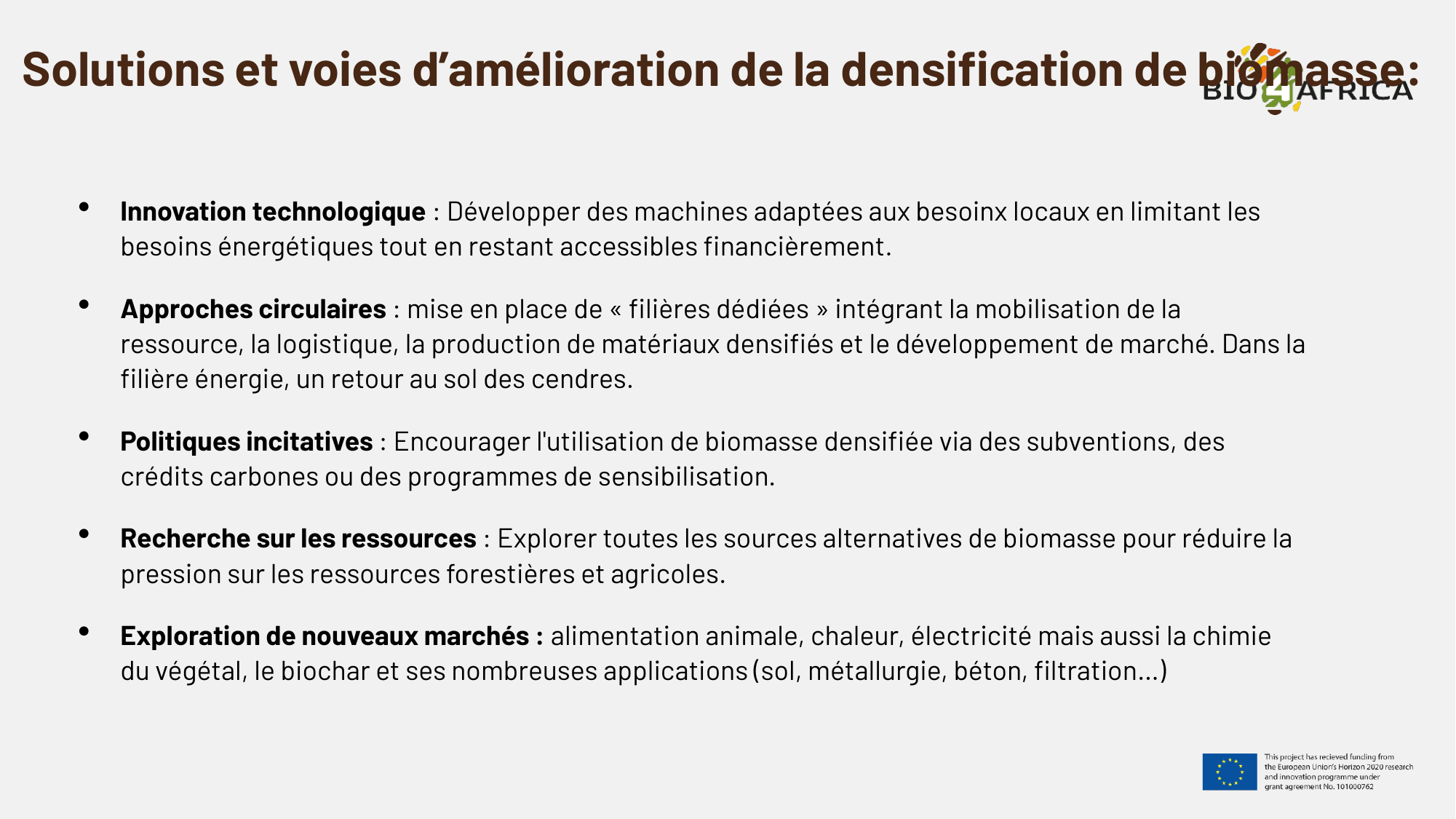

# Solutions et voies d’amélioration de la densification de biomasse:
Innovation technologique : Développer des machines adaptées aux besoinx locaux en limitant les besoins énergétiques tout en restant accessibles financièrement.
Approches circulaires : mise en place de « filières dédiées » intégrant la mobilisation de la ressource, la logistique, la production de matériaux densifiés et le développement de marché. Dans la filière énergie, un retour au sol des cendres.
Politiques incitatives : Encourager l'utilisation de biomasse densifiée via des subventions, des crédits carbones ou des programmes de sensibilisation.
Recherche sur les ressources : Explorer toutes les sources alternatives de biomasse pour réduire la pression sur les ressources forestières et agricoles.
Exploration de nouveaux marchés : alimentation animale, chaleur, électricité mais aussi la chimie du végétal, le biochar et ses nombreuses applications (sol, métallurgie, béton, filtration…)